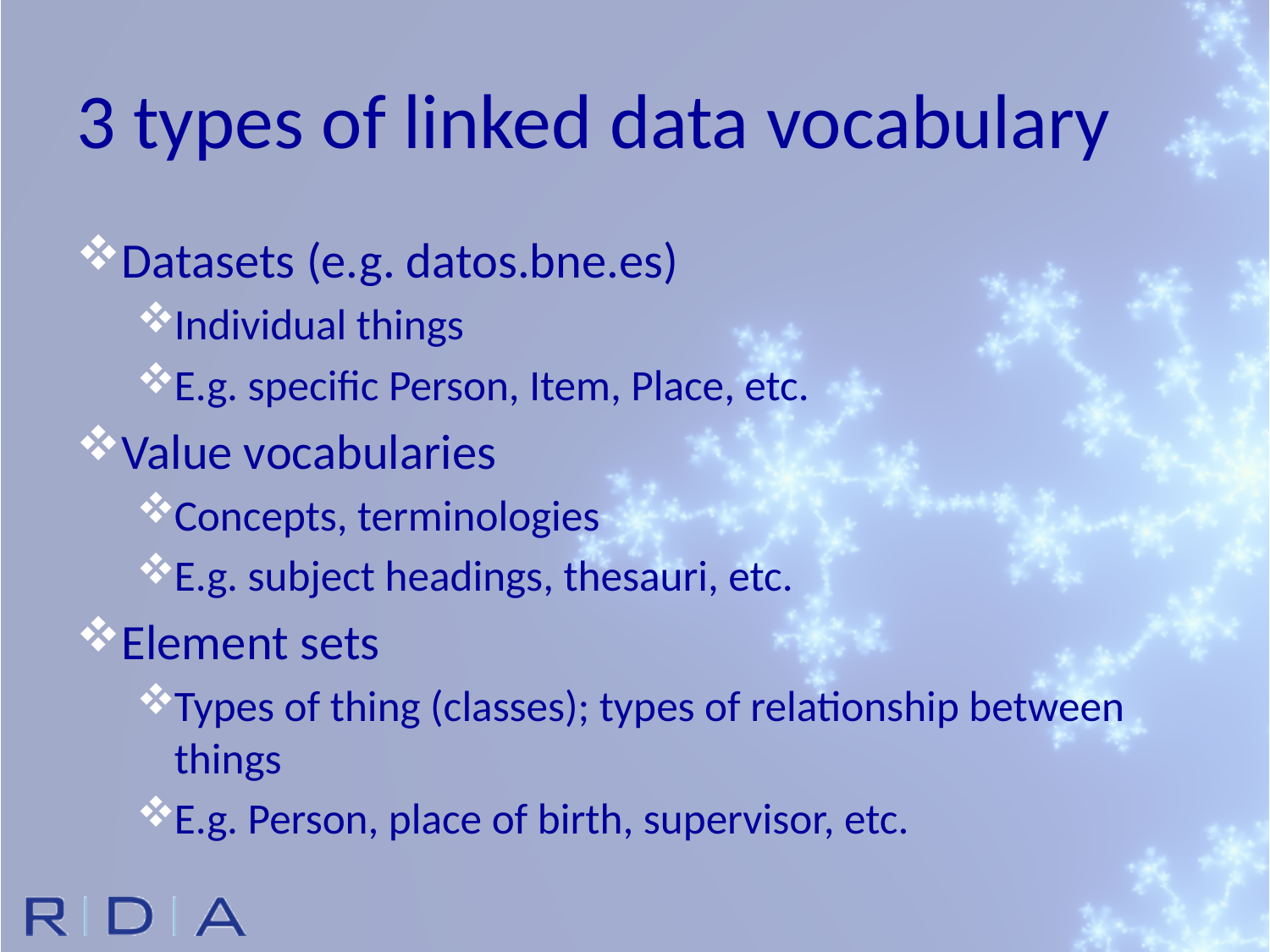

# 3 types of linked data vocabulary
Datasets (e.g. datos.bne.es)
Individual things
E.g. specific Person, Item, Place, etc.
Value vocabularies
Concepts, terminologies
E.g. subject headings, thesauri, etc.
Element sets
Types of thing (classes); types of relationship between things
E.g. Person, place of birth, supervisor, etc.